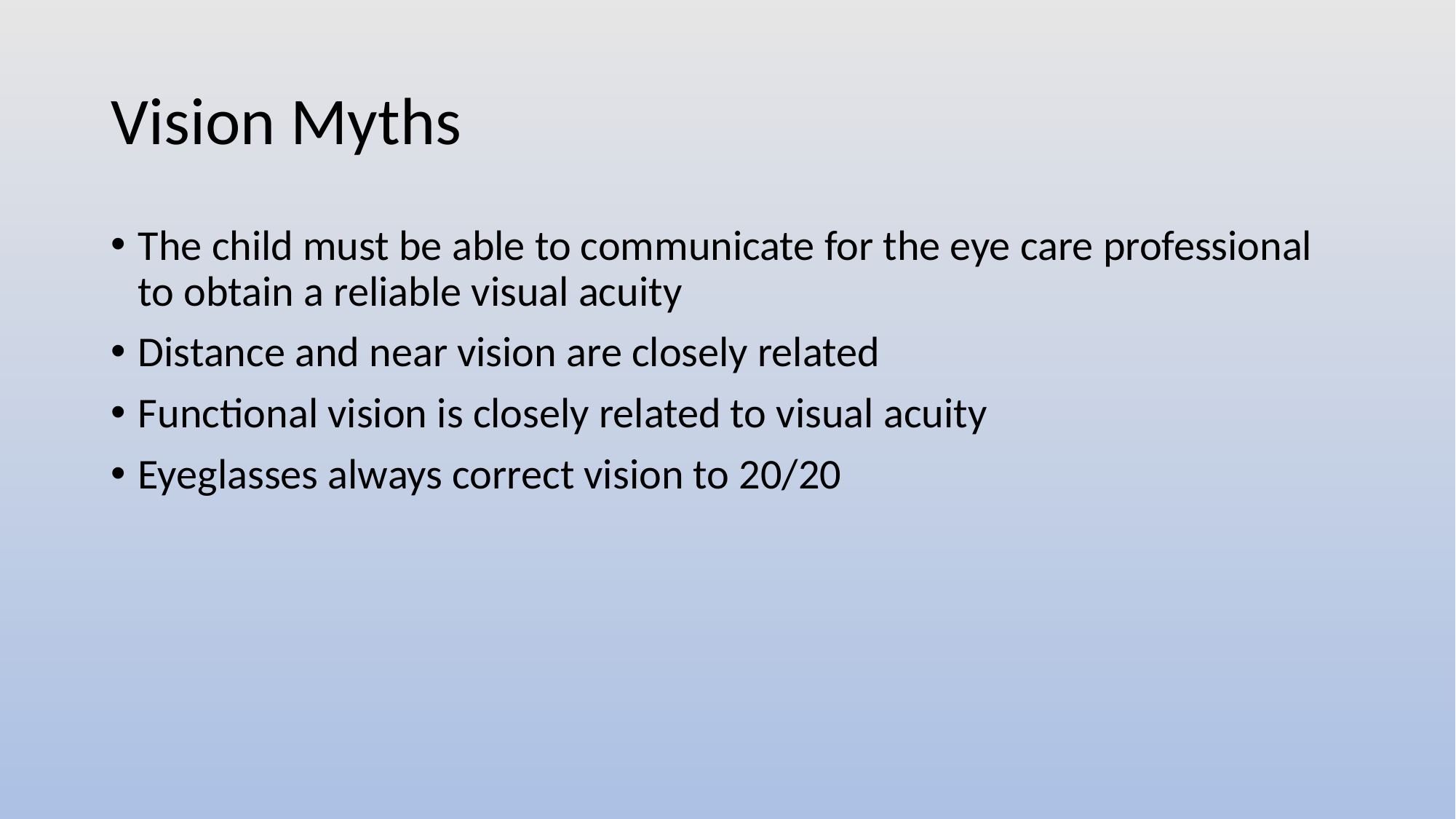

# Vision Myths
The child must be able to communicate for the eye care professional to obtain a reliable visual acuity
Distance and near vision are closely related
Functional vision is closely related to visual acuity
Eyeglasses always correct vision to 20/20